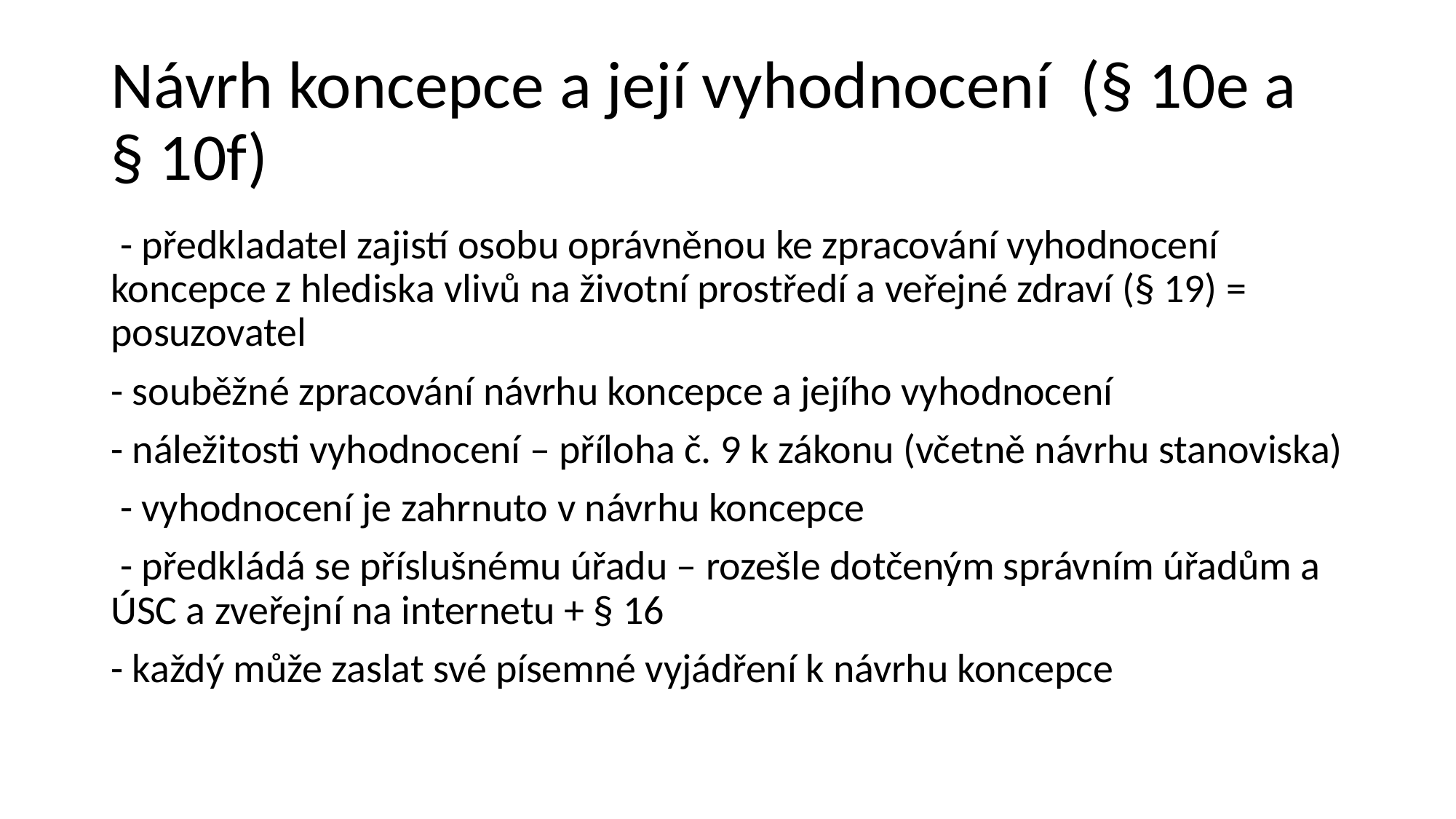

# Návrh koncepce a její vyhodnocení  (§ 10e a  § 10f)
 - předkladatel zajistí osobu oprávněnou ke zpracování vyhodnocení koncepce z hlediska vlivů na životní prostředí a veřejné zdraví (§ 19) = posuzovatel
- souběžné zpracování návrhu koncepce a jejího vyhodnocení
- náležitosti vyhodnocení – příloha č. 9 k zákonu (včetně návrhu stanoviska)
 - vyhodnocení je zahrnuto v návrhu koncepce
 - předkládá se příslušnému úřadu – rozešle dotčeným správním úřadům a ÚSC a zveřejní na internetu + § 16
- každý může zaslat své písemné vyjádření k návrhu koncepce